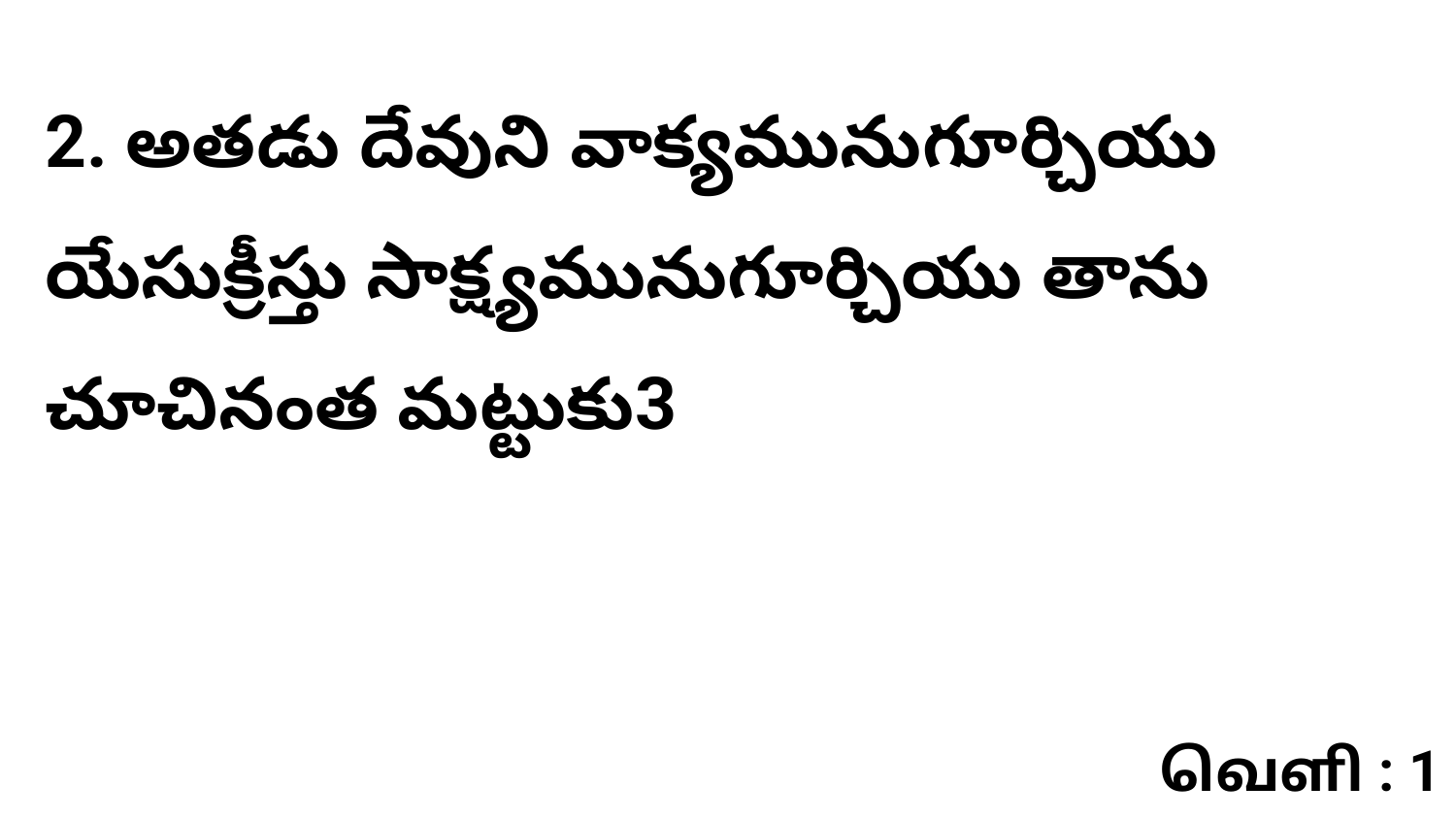

2. అతడు దేవుని వాక్యమునుగూర్చియు యేసుక్రీస్తు సాక్ష్యమునుగూర్చియు తాను చూచినంత మట్టుకు3
வெளி : 1